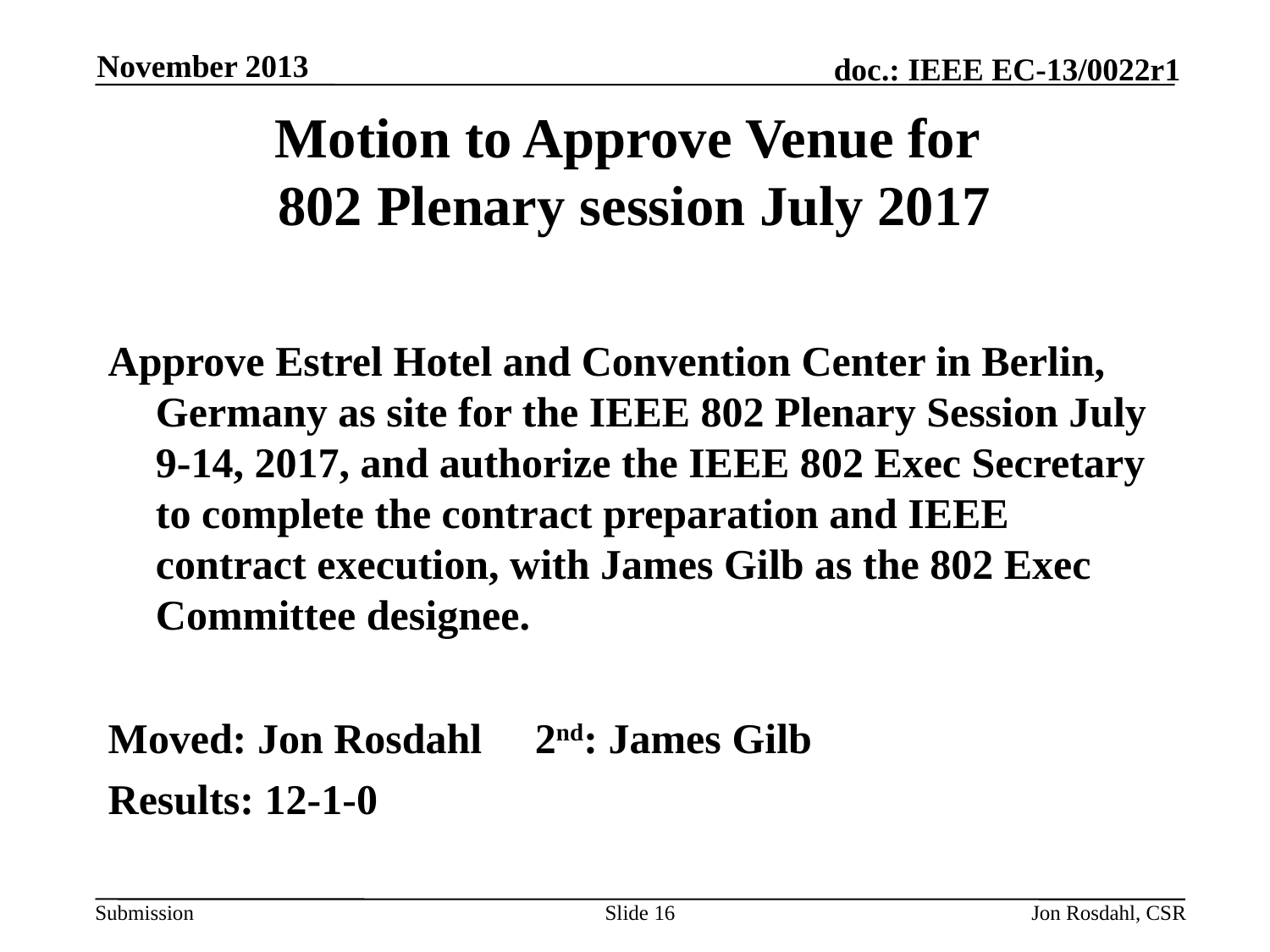

November 2013
# Motion to Approve Venue for 802 Plenary session July 2017
Approve Estrel Hotel and Convention Center in Berlin, Germany as site for the IEEE 802 Plenary Session July 9-14, 2017, and authorize the IEEE 802 Exec Secretary to complete the contract preparation and IEEE contract execution, with James Gilb as the 802 Exec Committee designee.

Moved: Jon Rosdahl     2nd: James Gilb
Results: 12-1-0
Slide 16
Jon Rosdahl, CSR